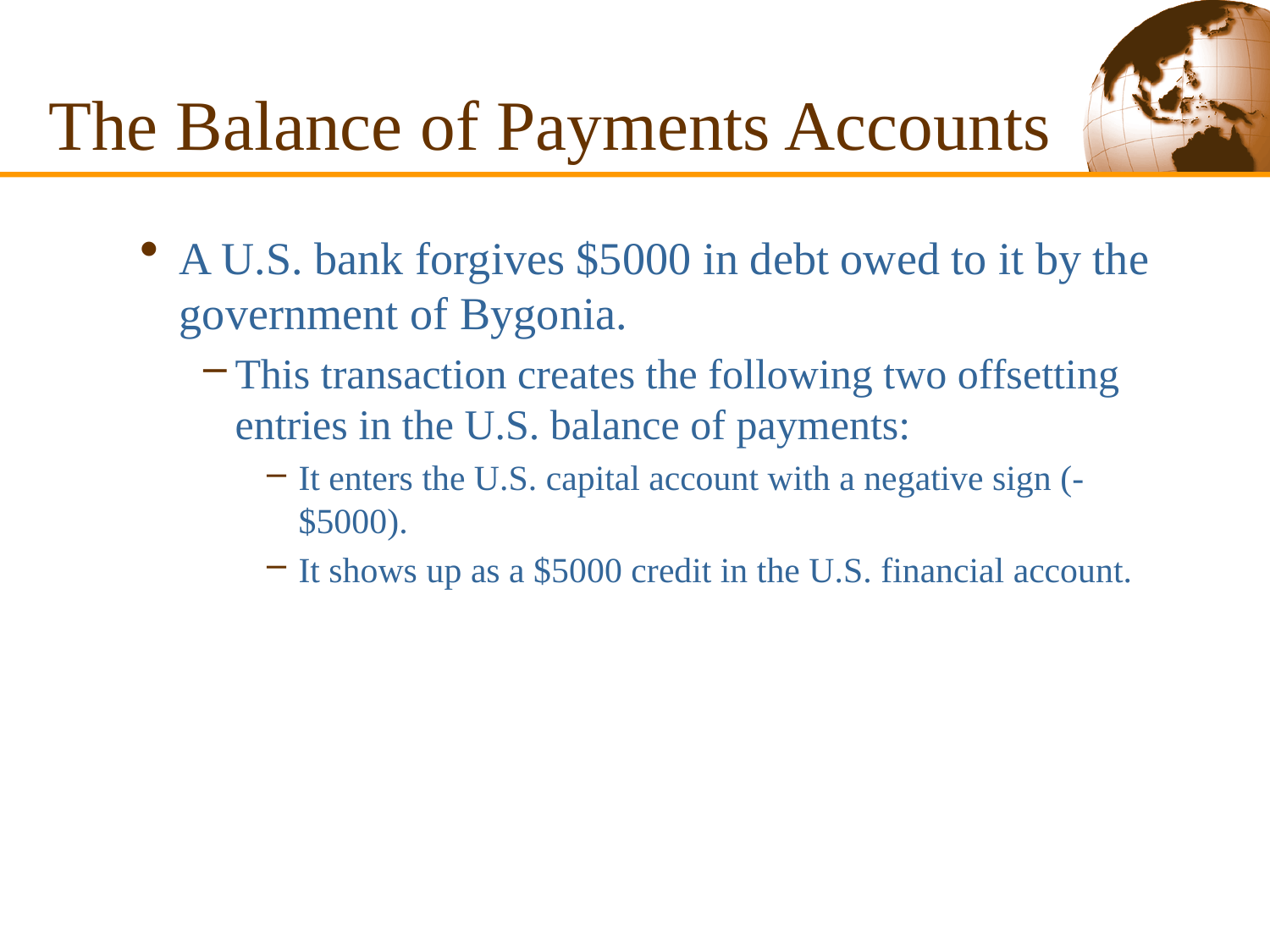

# The Balance of Payments Accounts
A U.S. bank forgives $5000 in debt owed to it by the government of Bygonia.
This transaction creates the following two offsetting entries in the U.S. balance of payments:
It enters the U.S. capital account with a negative sign (-$5000).
It shows up as a $5000 credit in the U.S. financial account.